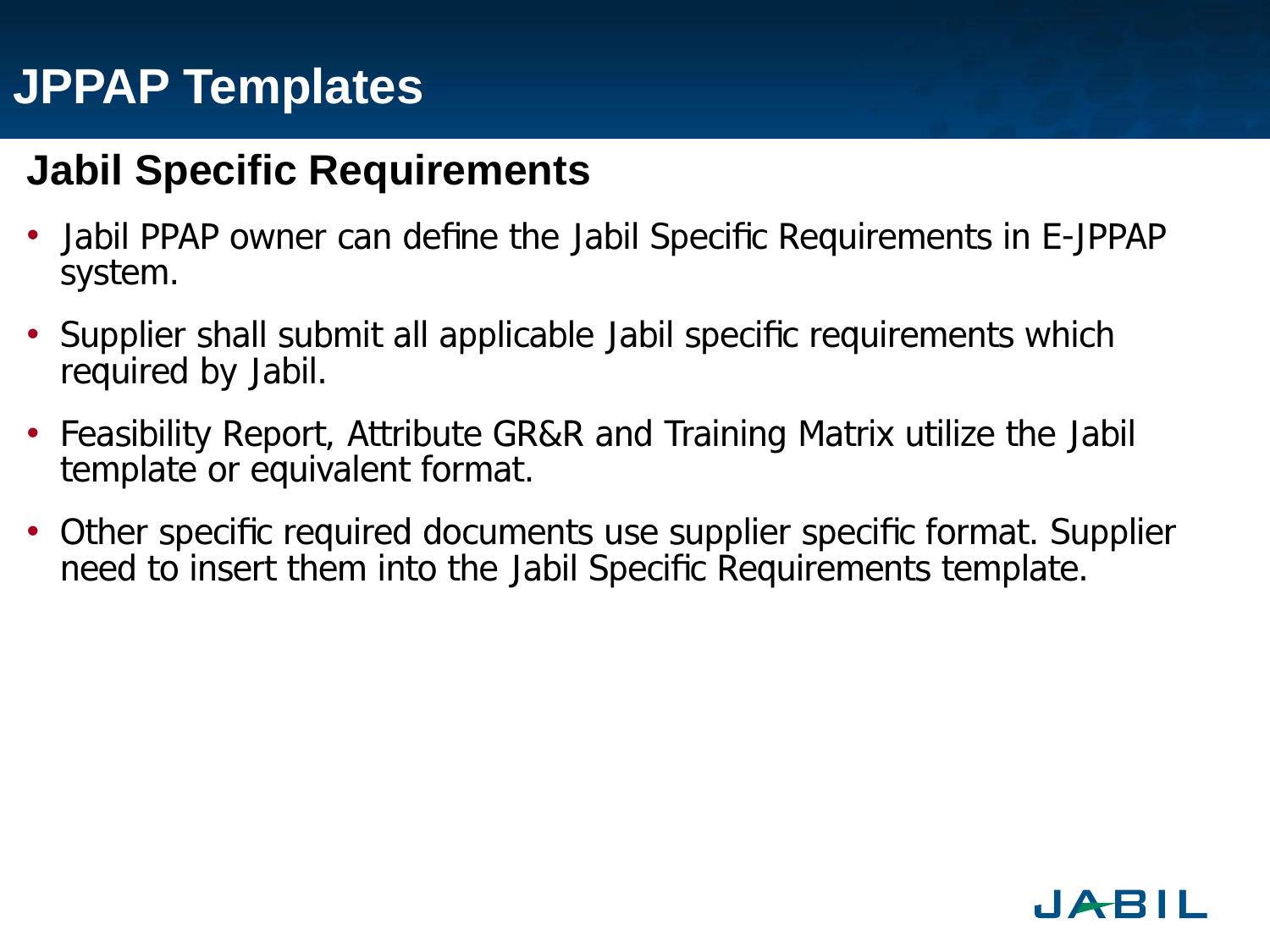

# JPPAP Templates
Jabil Specific Requirements
Jabil PPAP owner can define the Jabil Specific Requirements in E-JPPAP system.
Supplier shall submit all applicable Jabil specific requirements which required by Jabil.
Feasibility Report, Attribute GR&R and Training Matrix utilize the Jabil template or equivalent format.
Other specific required documents use supplier specific format. Supplier need to insert them into the Jabil Specific Requirements template.